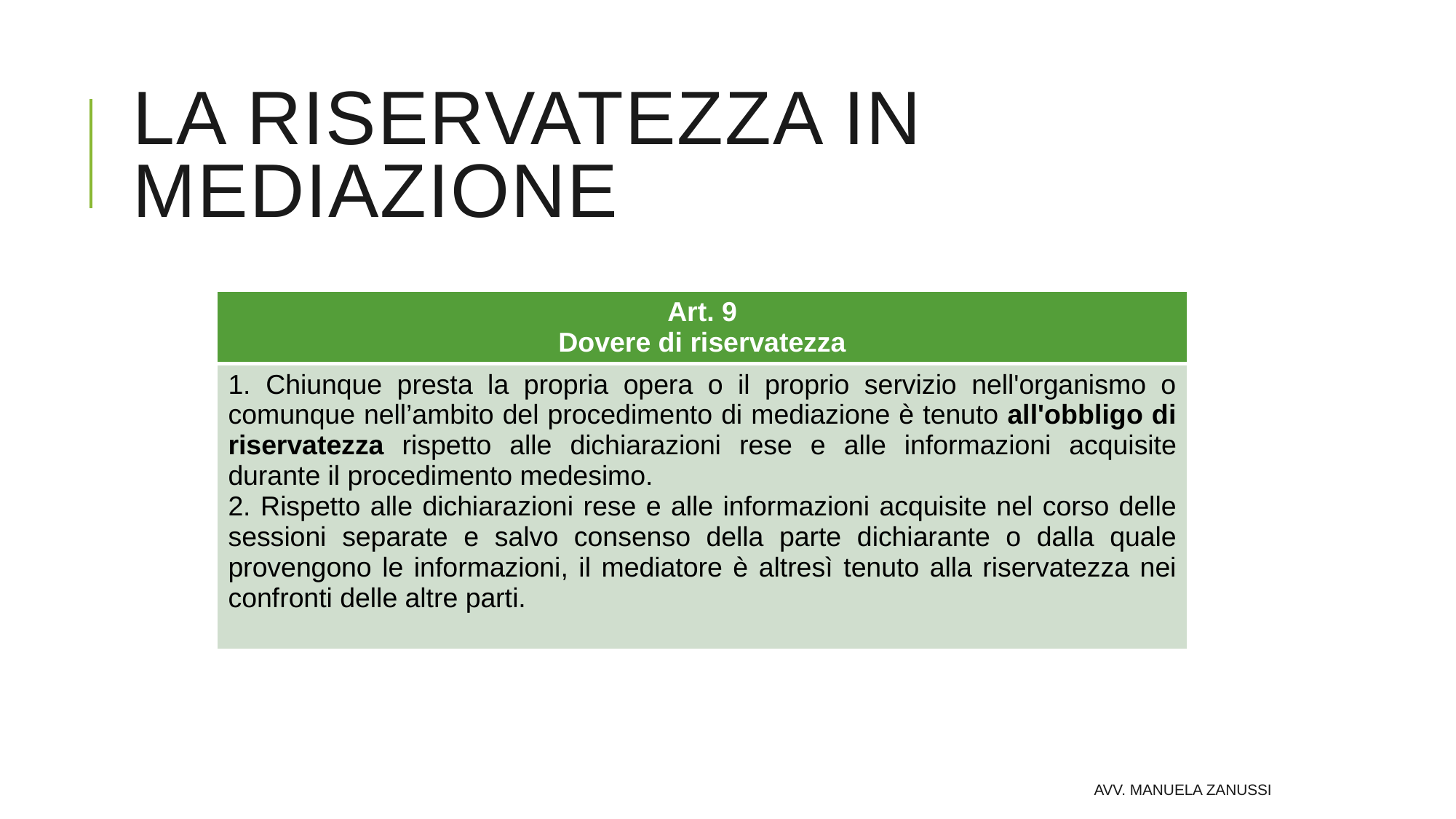

# La riservatezza in mediazione
| Art. 9 Dovere di riservatezza |
| --- |
| 1. Chiunque presta la propria opera o il proprio servizio nell'organismo o comunque nell’ambito del procedimento di mediazione è tenuto all'obbligo di riservatezza rispetto alle dichiarazioni rese e alle informazioni acquisite durante il procedimento medesimo. 2. Rispetto alle dichiarazioni rese e alle informazioni acquisite nel corso delle sessioni separate e salvo consenso della parte dichiarante o dalla quale provengono le informazioni, il mediatore è altresì tenuto alla riservatezza nei confronti delle altre parti. |
avv. Manuela Zanussi